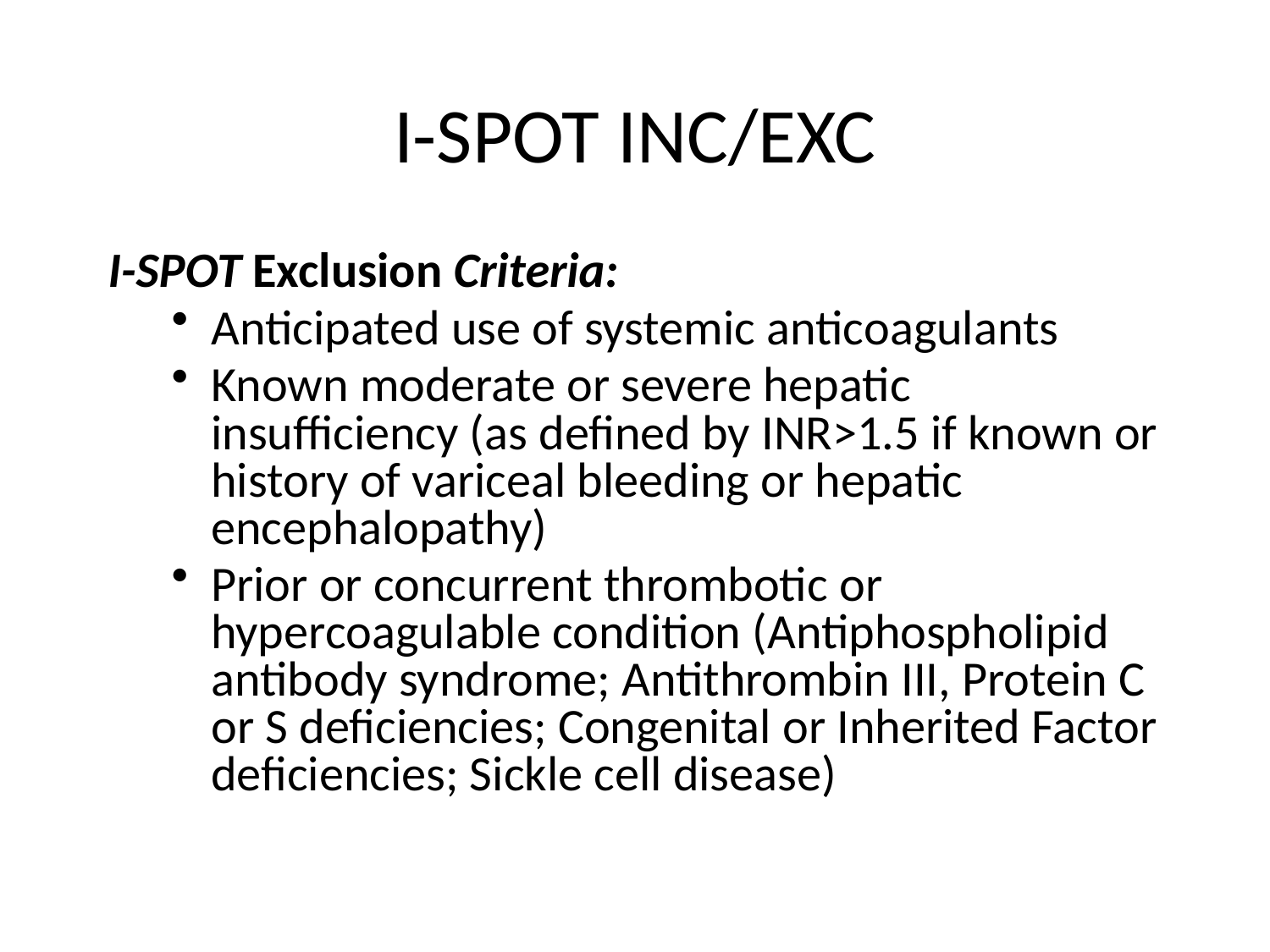

# I-SPOT INC/EXC
I-SPOT Exclusion Criteria:
Anticipated use of systemic anticoagulants
Known moderate or severe hepatic insufficiency (as defined by INR>1.5 if known or history of variceal bleeding or hepatic encephalopathy)
Prior or concurrent thrombotic or hypercoagulable condition (Antiphospholipid antibody syndrome; Antithrombin III, Protein C or S deficiencies; Congenital or Inherited Factor deficiencies; Sickle cell disease)